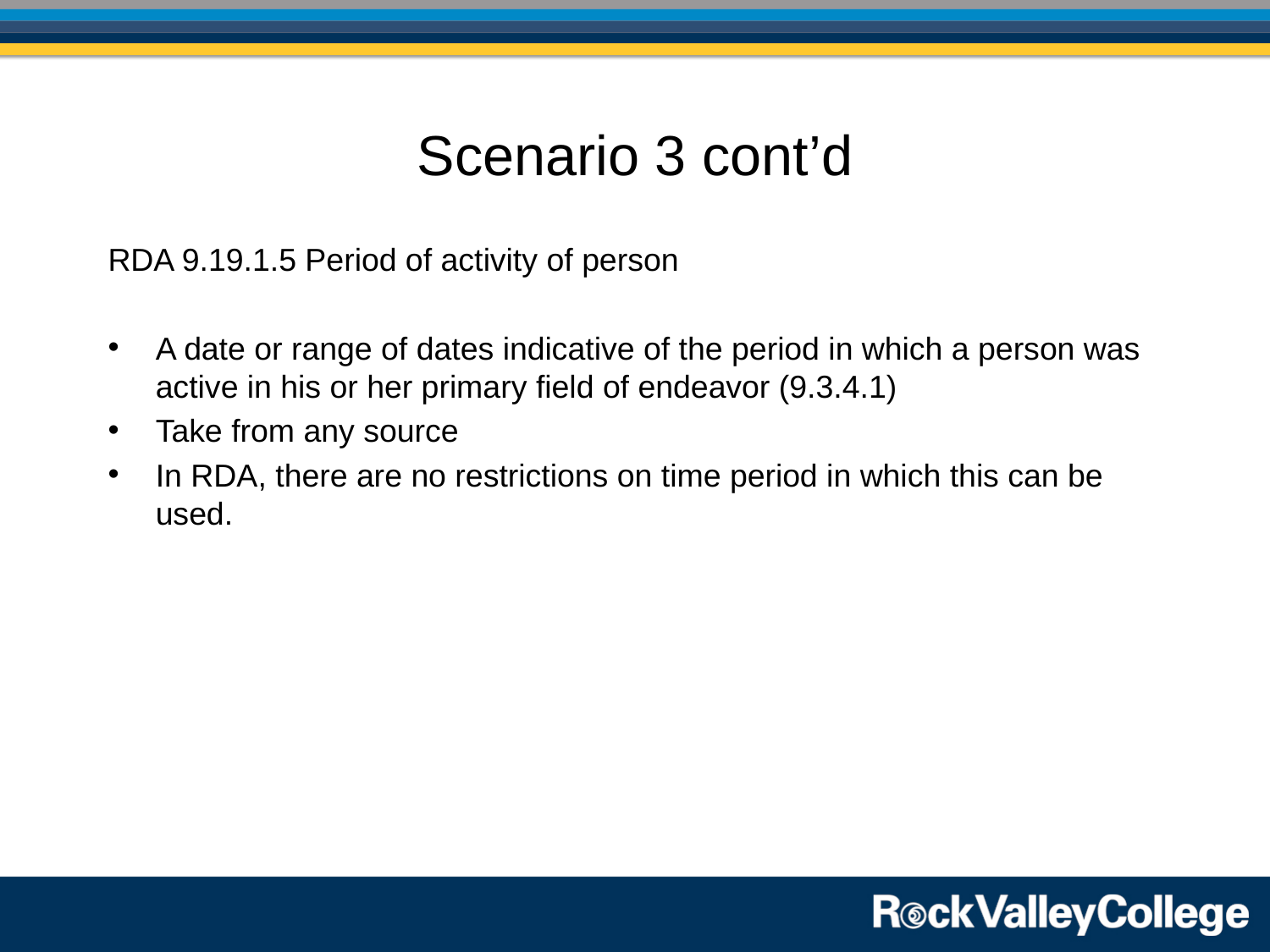

# Scenario 3 cont’d
RDA 9.19.1.5 Period of activity of person

A date or range of dates indicative of the period in which a person was active in his or her primary field of endeavor (9.3.4.1)
Take from any source
In RDA, there are no restrictions on time period in which this can be used.